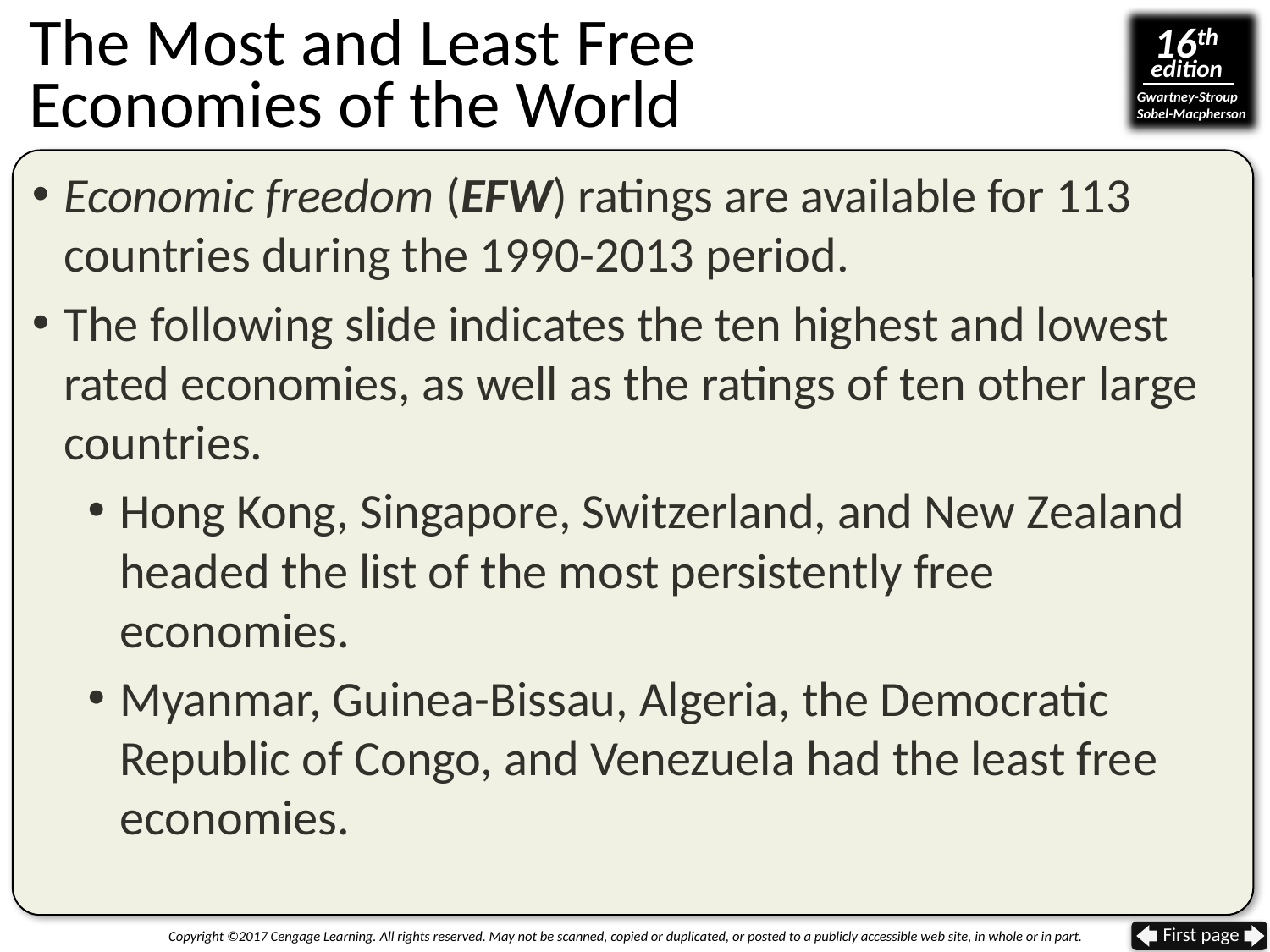

# The Most and Least Free Economies of the World
Economic freedom (EFW) ratings are available for 113 countries during the 1990-2013 period.
The following slide indicates the ten highest and lowest rated economies, as well as the ratings of ten other large countries.
Hong Kong, Singapore, Switzerland, and New Zealand headed the list of the most persistently free economies.
Myanmar, Guinea-Bissau, Algeria, the Democratic Republic of Congo, and Venezuela had the least free economies.